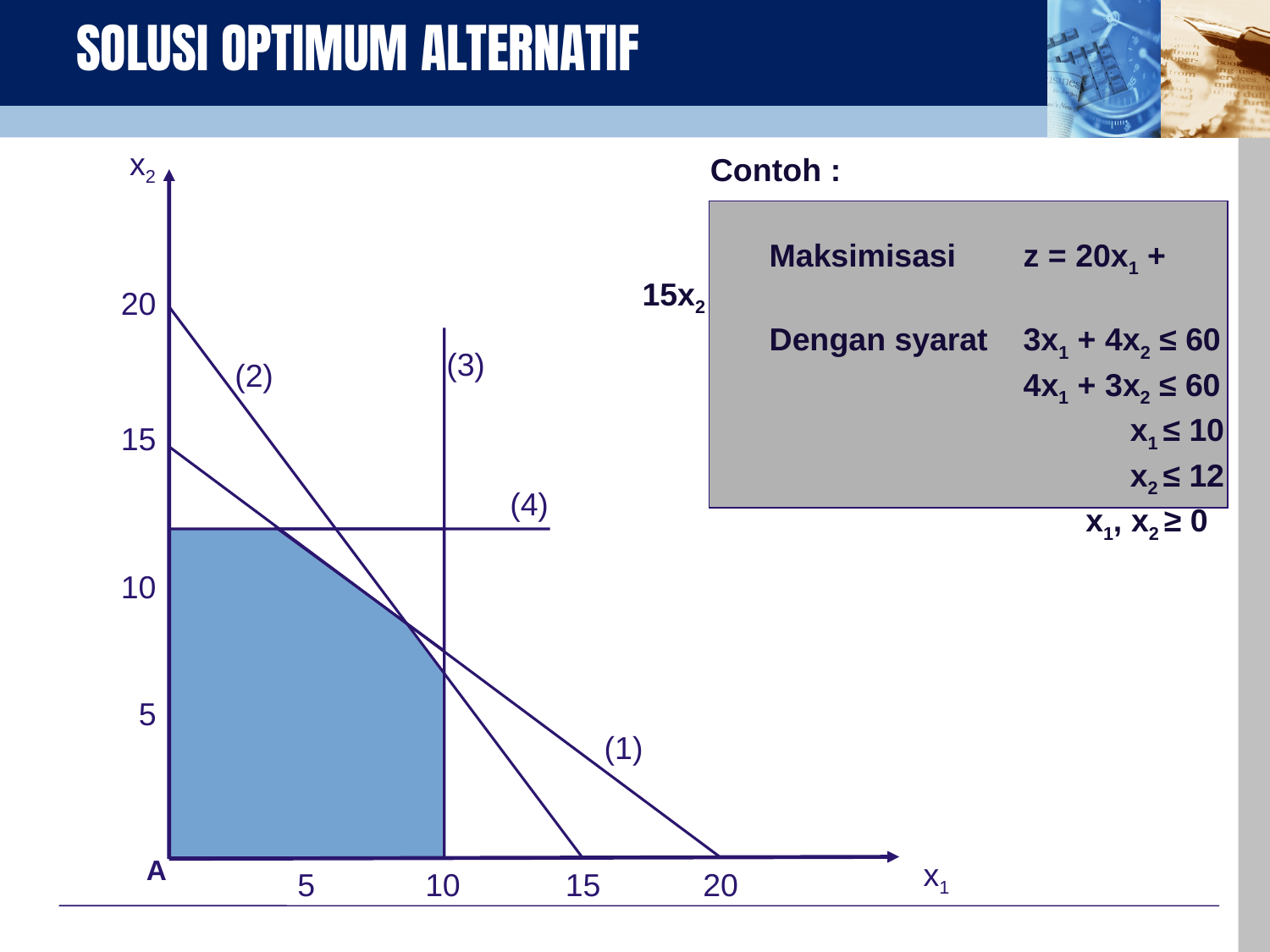

# SOLUSI OPTIMUM ALTERNATIF
x2
             Contoh :

		Maksimisasi	z = 20x1 + 15x2
		Dengan syarat  	3x1 + 4x2 ≤ 60
				4x1 + 3x2 ≤ 60
				            x1 ≤ 10
			           	            x2 ≤ 12
			           	       x1, x2 ≥ 0

20

(3)
(2)
15

(1)
(4)

10
5
A
x1

5
10
15
20